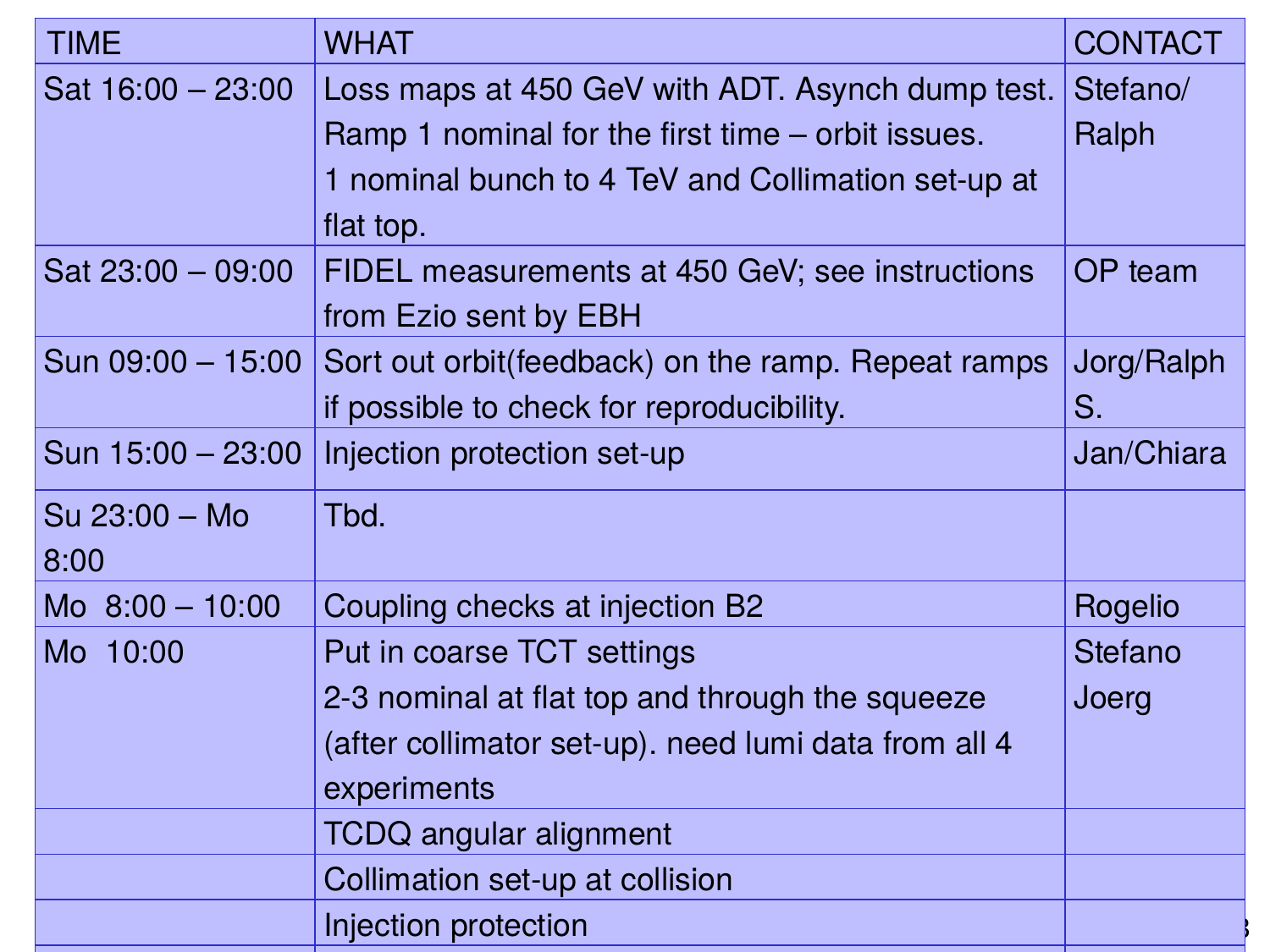

#
| TIME | WHAT | CONTACT |
| --- | --- | --- |
| Sat 16:00 – 23:00 | Loss maps at 450 GeV with ADT. Asynch dump test. Ramp 1 nominal for the first time – orbit issues. 1 nominal bunch to 4 TeV and Collimation set-up at flat top. | Stefano/Ralph |
| Sat 23:00 – 09:00 | FIDEL measurements at 450 GeV; see instructions from Ezio sent by EBH | OP team |
| Sun 09:00 – 15:00 | Sort out orbit(feedback) on the ramp. Repeat ramps if possible to check for reproducibility. | Jorg/Ralph S. |
| Sun 15:00 – 23:00 | Injection protection set-up | Jan/Chiara |
| Su 23:00 – Mo 8:00 | Tbd. |  |
| Mo  8:00 – 10:00 | Coupling checks at injection B2 | Rogelio |
| Mo  10:00 | Put in coarse TCT settings 2-3 nominal at flat top and through the squeeze (after collimator set-up). need lumi data from all 4 experiments | Stefano Joerg |
|  | TCDQ angular alignment |  |
|  | Collimation set-up at collision |  |
|  | Injection protection |  |
|  | Loss map and async. dump at collision |  |
|  | Collimation set-up at squeeze |  |
|  | Loss map and async. dump at squeeze |  |